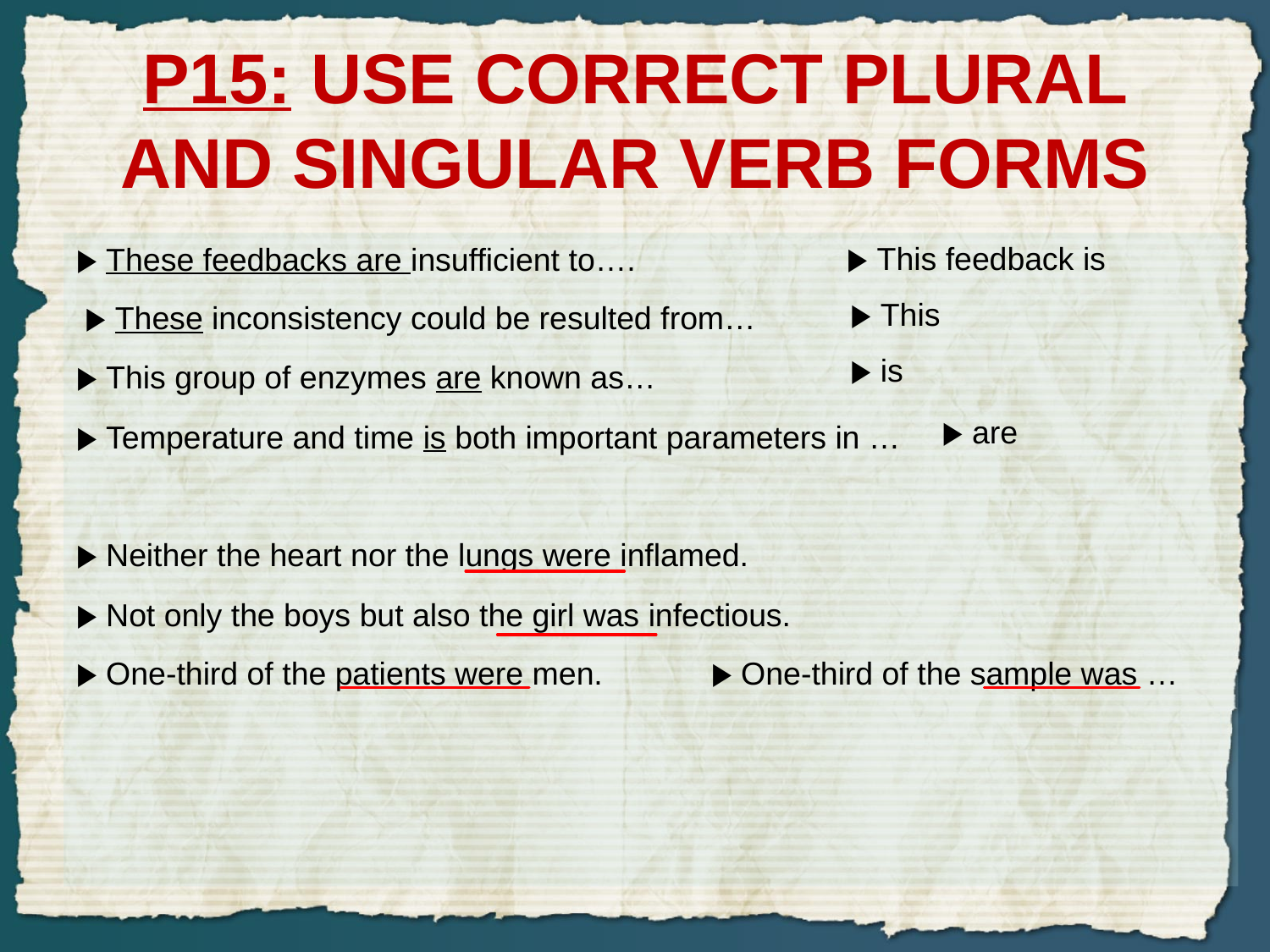

# P15: USE CORRECT PLURAL AND SINGULAR VERB FORMS
▶ These feedbacks are insufficient to….
 ▶ These inconsistency could be resulted from…
▶ This group of enzymes are known as…
▶ Temperature and time is both important parameters in …

▶ Neither the heart nor the lungs were inflamed.
▶ Not only the boys but also the girl was infectious.
▶ One-third of the patients were men.	▶ One-third of the sample was …

 ▶ This feedback is
 ▶ This
 ▶ is
 ▶ are